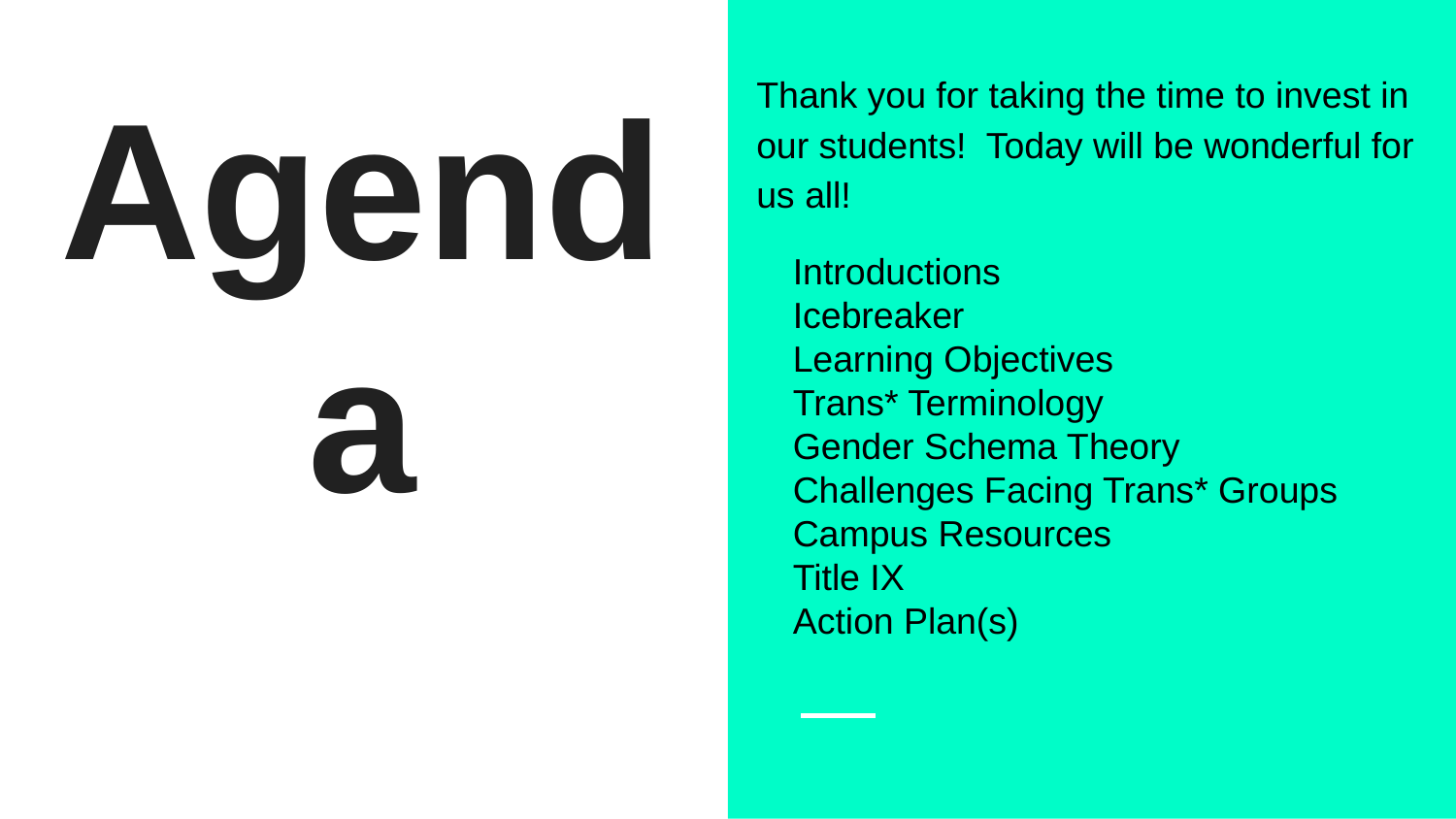

Thank you for taking the time to invest in our students!  Today will be wonderful for us all!
Introductions
Icebreaker
Learning Objectives
Trans* Terminology
Gender Schema Theory
Challenges Facing Trans* Groups
Campus Resources
Title IX
Action Plan(s)

# Agenda